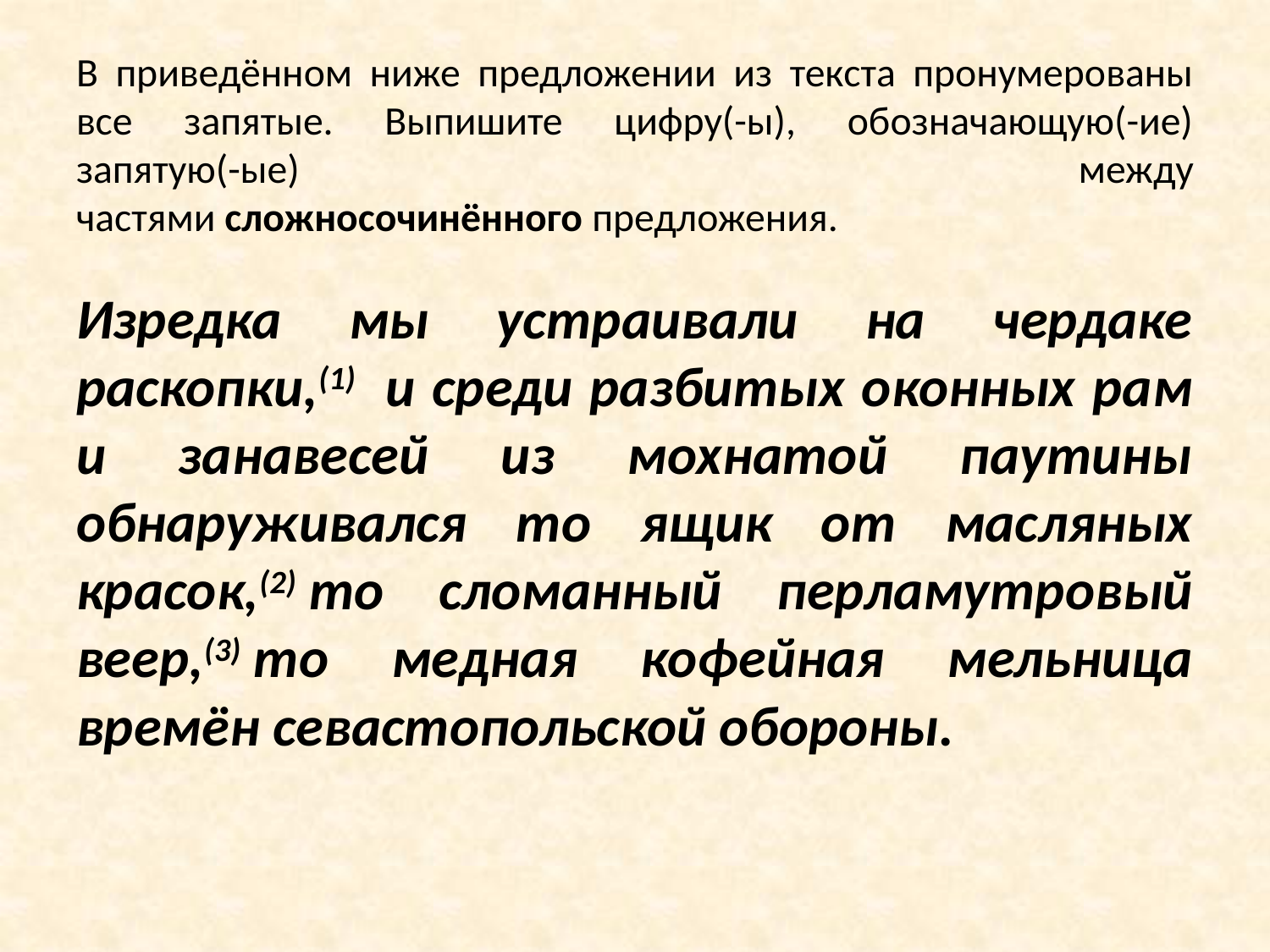

# В приведённом ниже предложении из текста пронумерованы все запятые. Выпишите цифру(-ы), обозначающую(-ие) запятую(-ые) между частями сложносочинённого предложения.
Изредка мы устраивали на чердаке раскопки,(1)  и среди разбитых оконных рам и занавесей из мохнатой паутины обнаруживался то ящик от масляных красок,(2) то сломанный перламутровый веер,(3) то медная кофейная мельница времён севастопольской обороны.